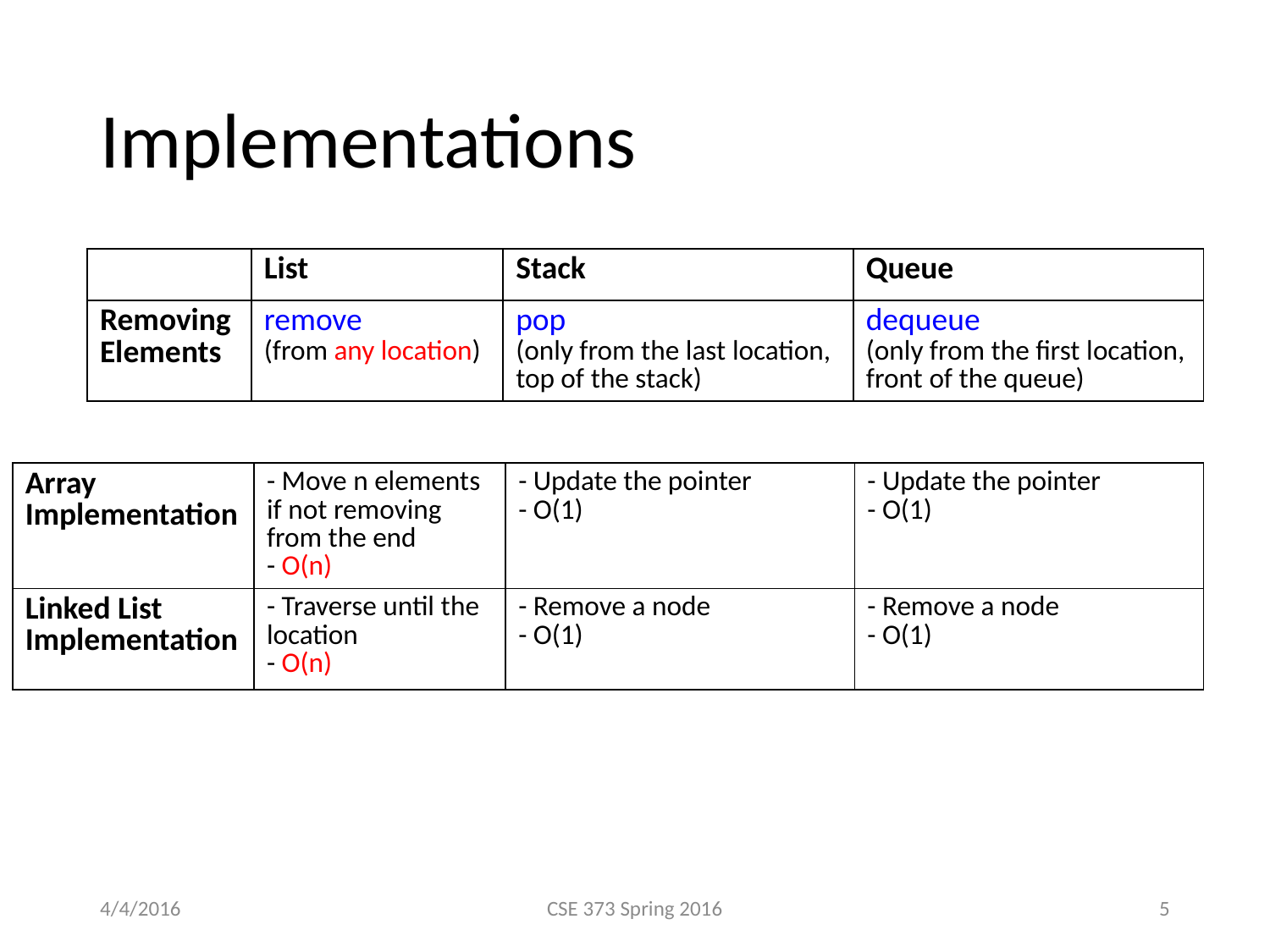

# Implementations
|  | List | Stack | Queue |
| --- | --- | --- | --- |
| Removing Elements | remove (from any location) | pop (only from the last location, top of the stack) | dequeue (only from the first location, front of the queue) |
| Array Implementation | - Move n elements if not removing from the end - O(n) | - Update the pointer - O(1) | - Update the pointer - O(1) |
| --- | --- | --- | --- |
| Linked List Implementation | - Traverse until the location - O(n) | - Remove a node - O(1) | - Remove a node - O(1) |
4/4/2016
CSE 373 Spring 2016
5